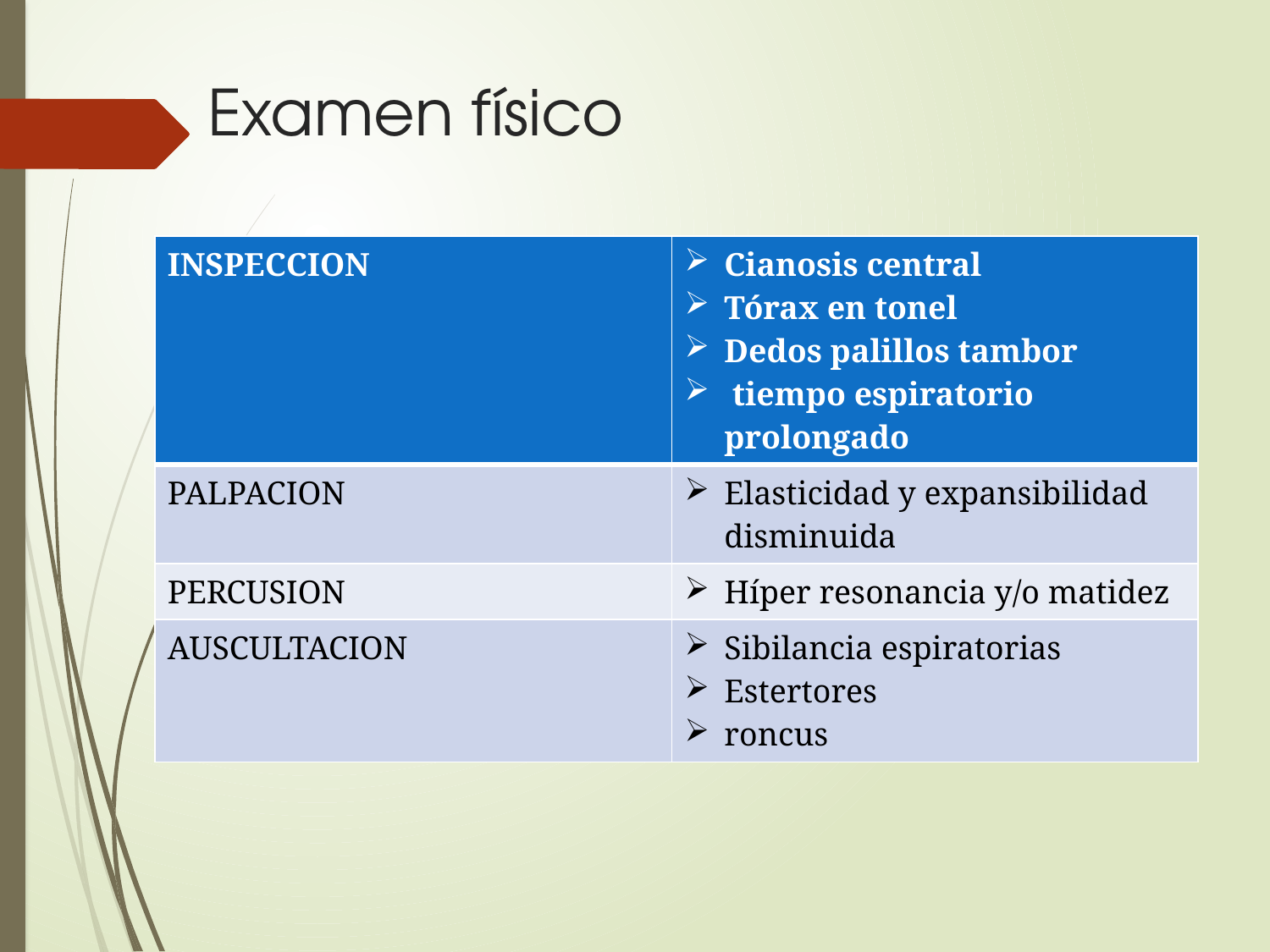

# Examen físico
| INSPECCION | Cianosis central Tórax en tonel Dedos palillos tambor tiempo espiratorio prolongado |
| --- | --- |
| PALPACION | Elasticidad y expansibilidad disminuida |
| PERCUSION | Híper resonancia y/o matidez |
| AUSCULTACION | Sibilancia espiratorias Estertores roncus |